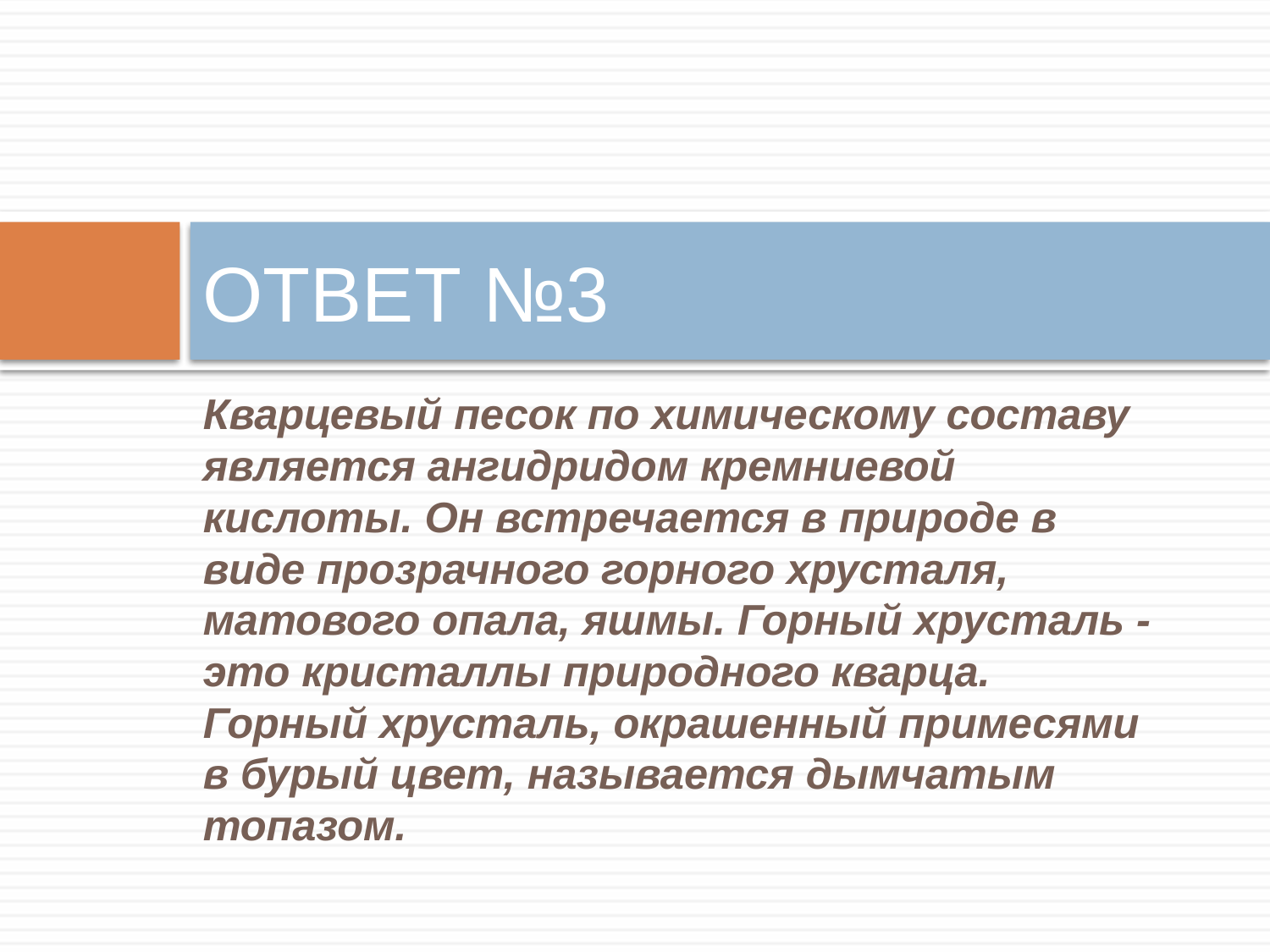

# ОТВЕТ №3
Кварцевый песок по химическому составу является ангидридом кремниевой кислоты. Он встречается в природе в виде прозрачного горного хрусталя, матового опала, яшмы. Горный хрусталь - это кристаллы природного кварца. Горный хрусталь, окрашенный примесями в бурый цвет, называется дымчатым топазом.